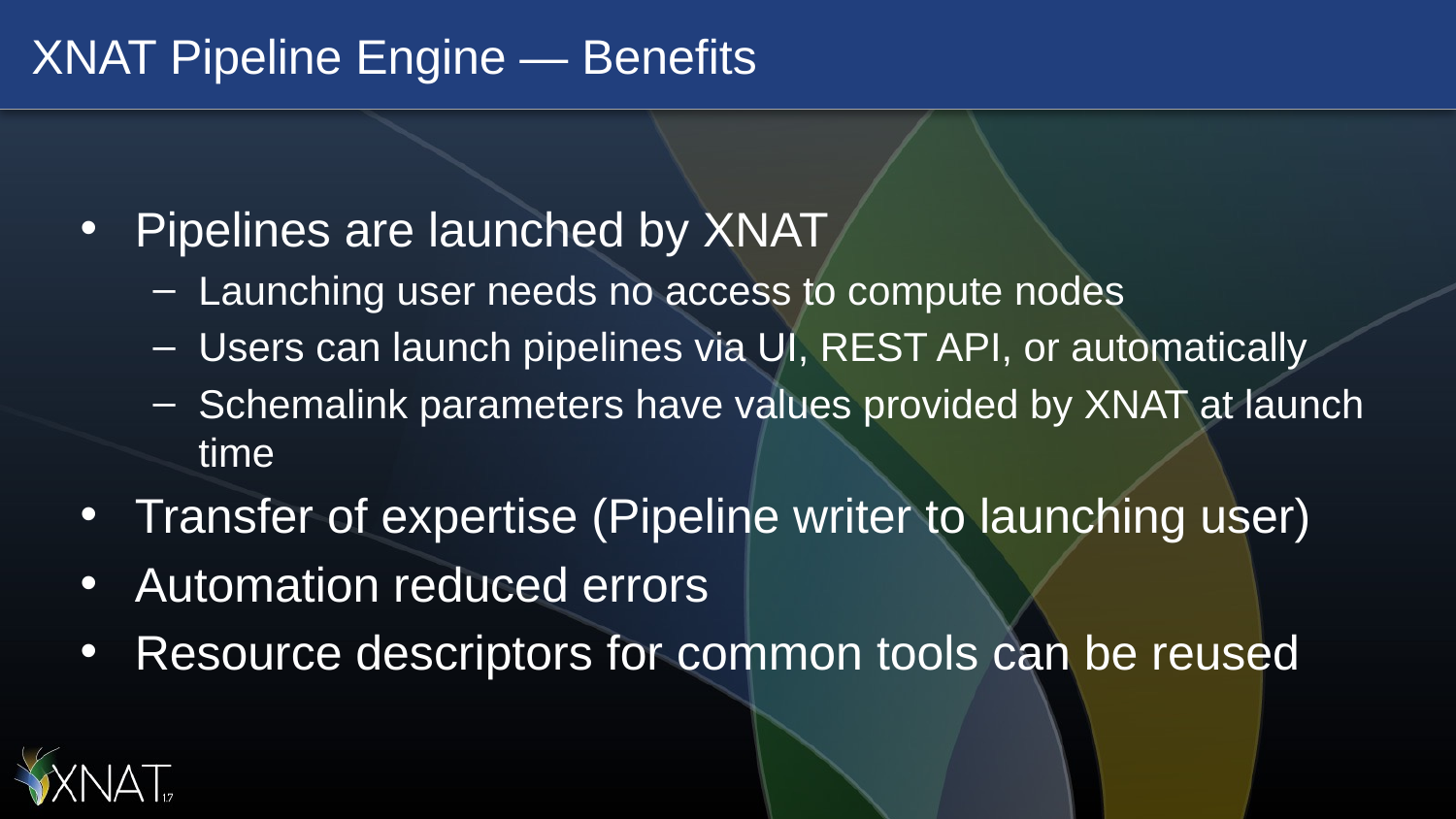

# XNAT Pipeline Engine — Benefits
Pipelines are launched by XNAT
Launching user needs no access to compute nodes
Users can launch pipelines via UI, REST API, or automatically
Schemalink parameters have values provided by XNAT at launch time
Transfer of expertise (Pipeline writer to launching user)
Automation reduced errors
Resource descriptors for common tools can be reused